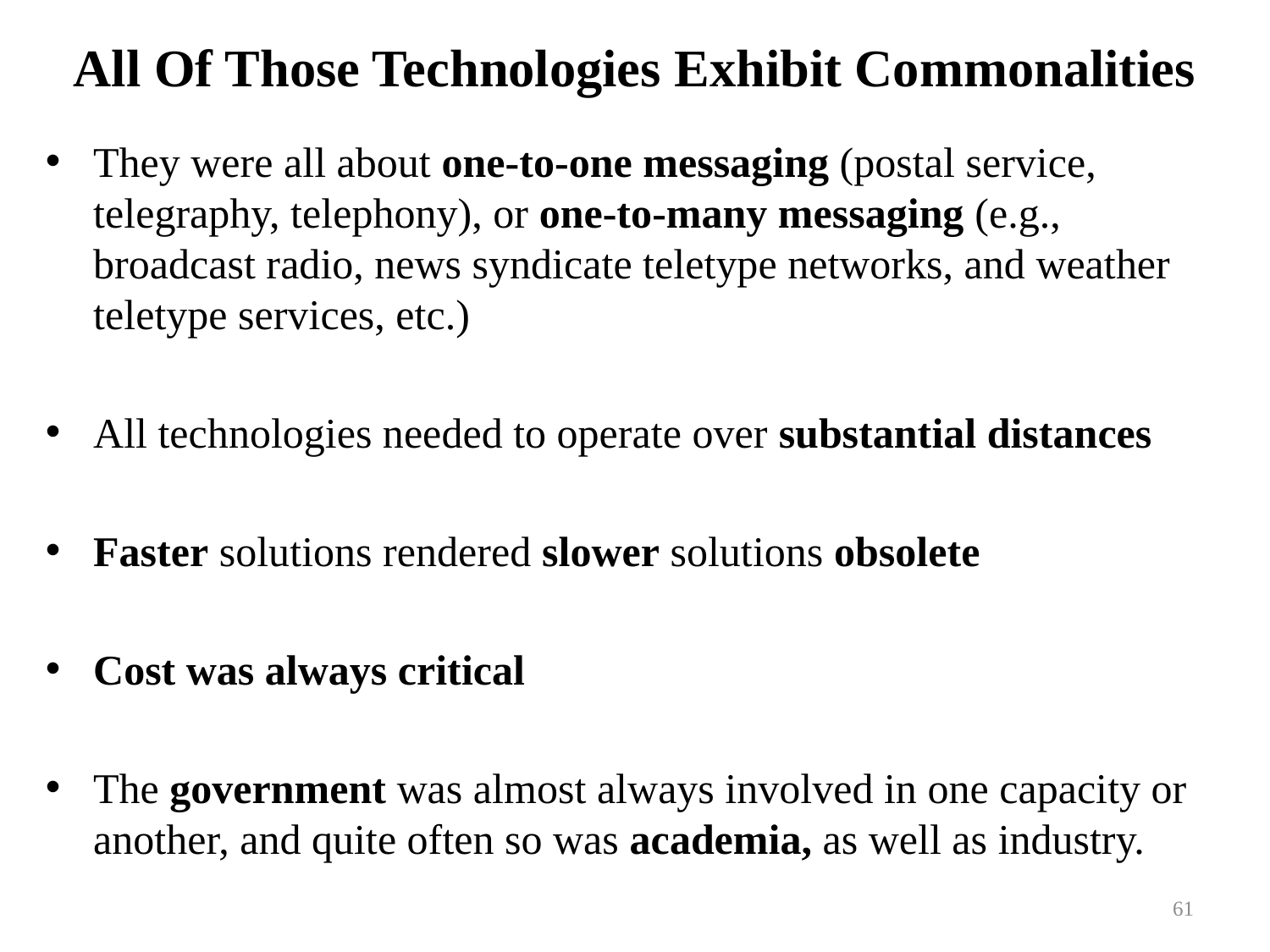

# All Of Those Technologies Exhibit Commonalities
They were all about one-to-one messaging (postal service, telegraphy, telephony), or one-to-many messaging (e.g., broadcast radio, news syndicate teletype networks, and weather teletype services, etc.)

All technologies needed to operate over substantial distances

Faster solutions rendered slower solutions obsolete

Cost was always critical

The government was almost always involved in one capacity or another, and quite often so was academia, as well as industry.
61